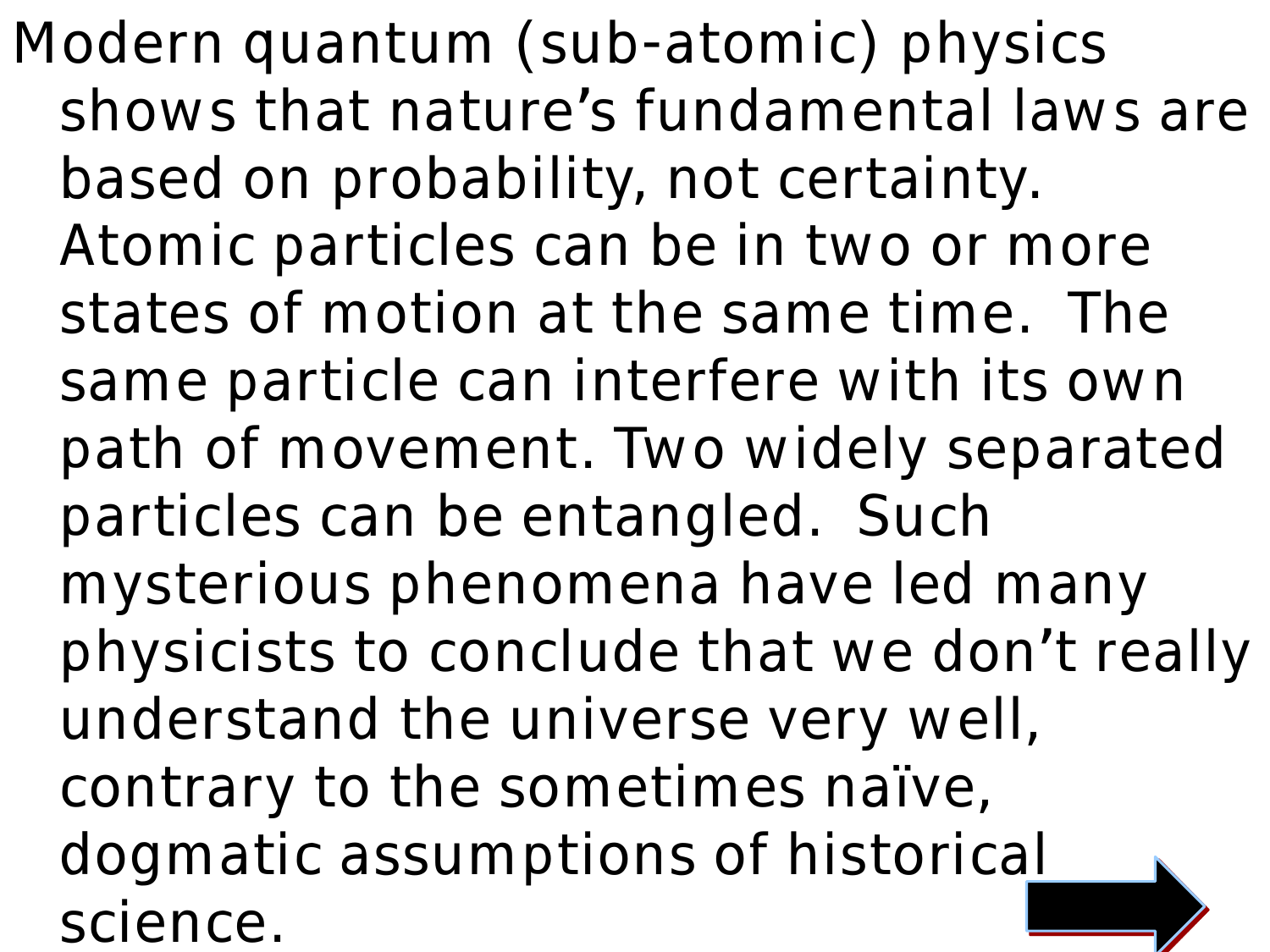

Modern quantum (sub-atomic) physics shows that nature’s fundamental laws are based on probability, not certainty.  Atomic particles can be in two or more states of motion at the same time.  The same particle can interfere with its own path of movement. Two widely separated particles can be entangled.  Such mysterious phenomena have led many physicists to conclude that we don’t really understand the universe very well, contrary to the sometimes naïve, dogmatic assumptions of historical science.